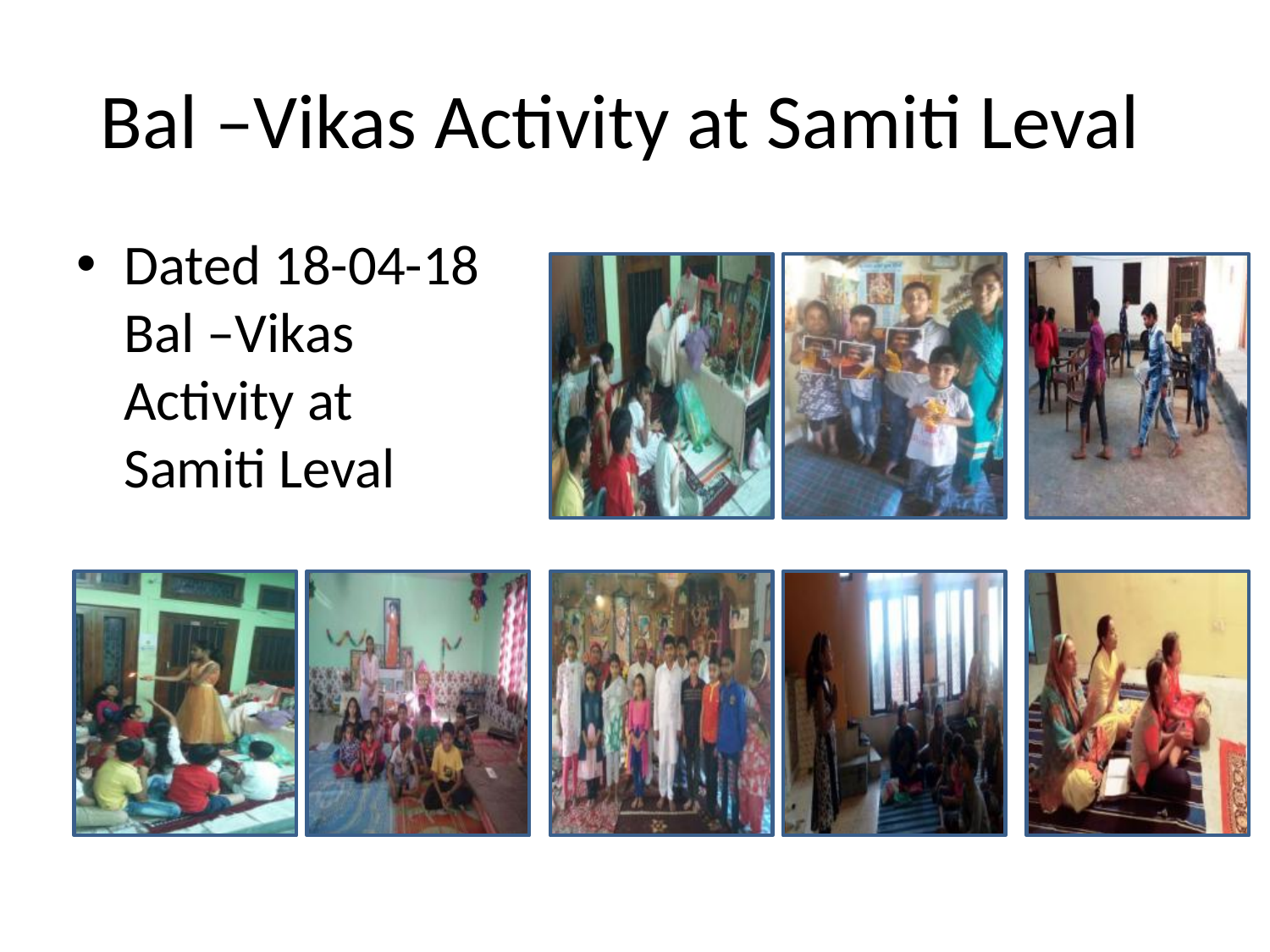

# Bal –Vikas Activity at Samiti Leval
Dated 18-04-18  Bal –Vikas Activity at Samiti Leval